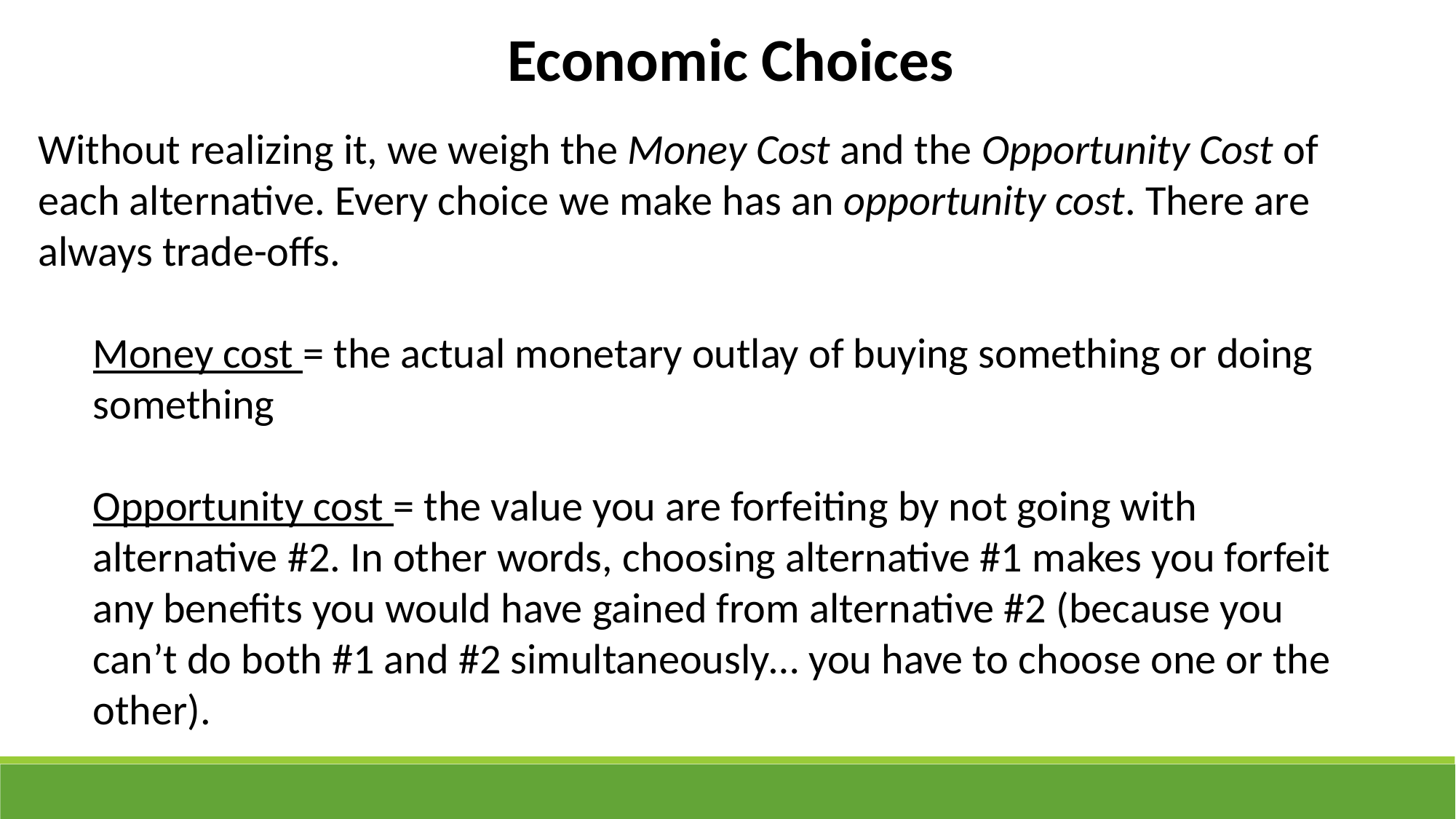

Economic Choices
Without realizing it, we weigh the Money Cost and the Opportunity Cost of each alternative. Every choice we make has an opportunity cost. There are always trade-offs.

Money cost = the actual monetary outlay of buying something or doing something

Opportunity cost = the value you are forfeiting by not going with alternative #2. In other words, choosing alternative #1 makes you forfeit any benefits you would have gained from alternative #2 (because you can’t do both #1 and #2 simultaneously… you have to choose one or the other).